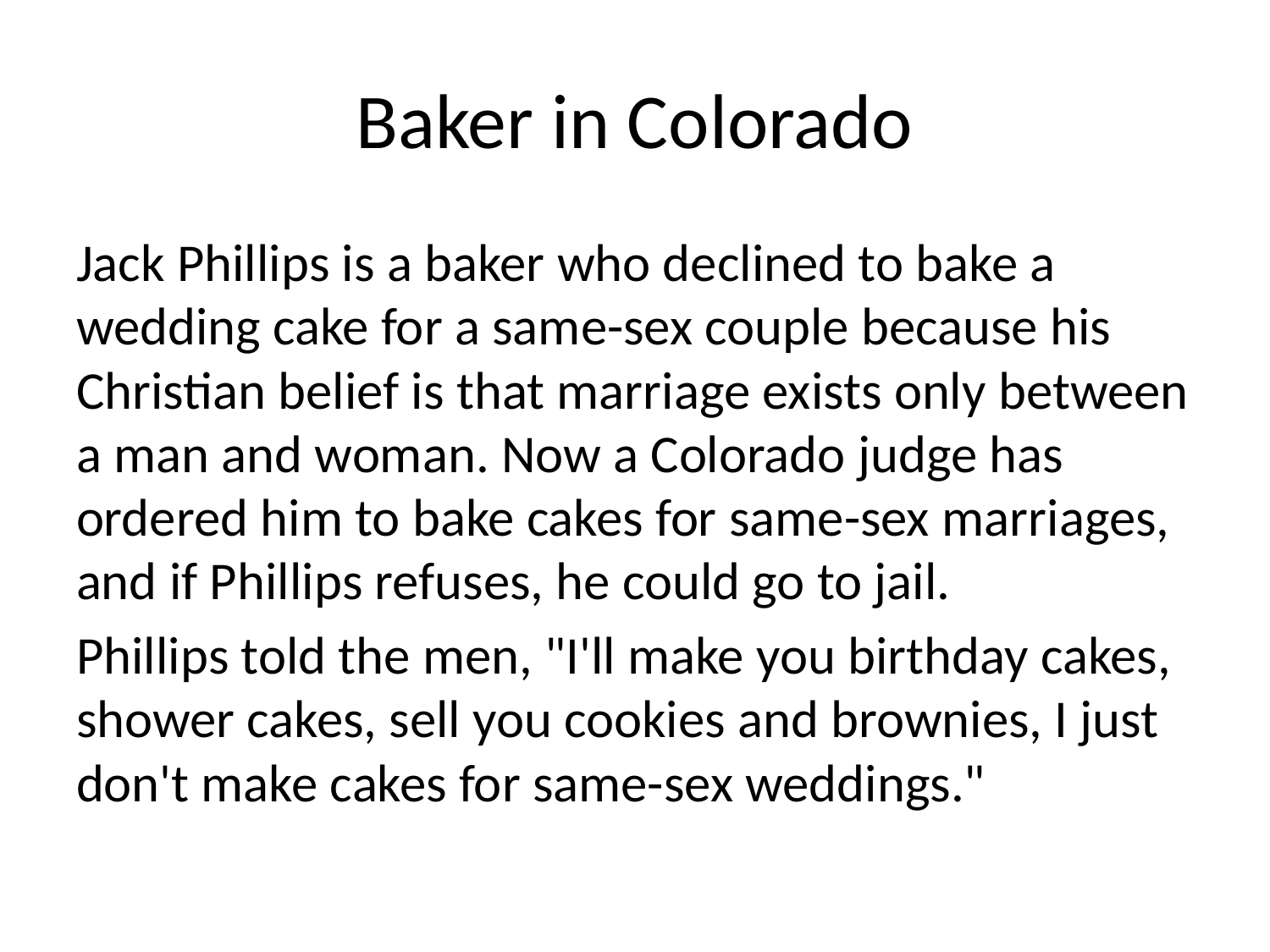

# Baker in Colorado
Jack Phillips is a baker who declined to bake a wedding cake for a same-sex couple because his Christian belief is that marriage exists only between a man and woman. Now a Colorado judge has ordered him to bake cakes for same-sex marriages, and if Phillips refuses, he could go to jail.
Phillips told the men, "I'll make you birthday cakes, shower cakes, sell you cookies and brownies, I just don't make cakes for same-sex weddings."